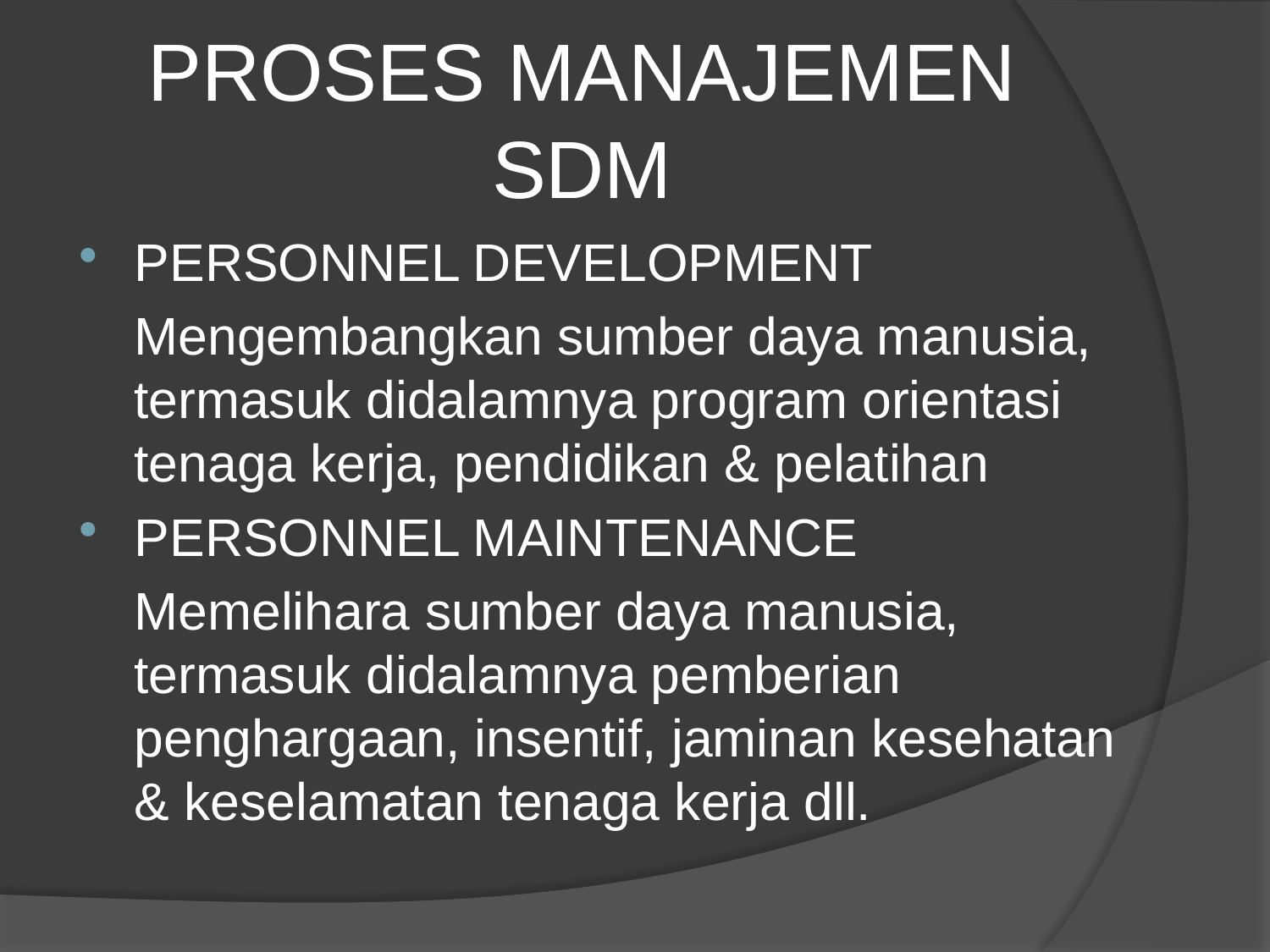

# PROSES MANAJEMEN SDM
PERSONNEL DEVELOPMENT
	Mengembangkan sumber daya manusia, termasuk didalamnya program orientasi tenaga kerja, pendidikan & pelatihan
PERSONNEL MAINTENANCE
	Memelihara sumber daya manusia, termasuk didalamnya pemberian penghargaan, insentif, jaminan kesehatan & keselamatan tenaga kerja dll.